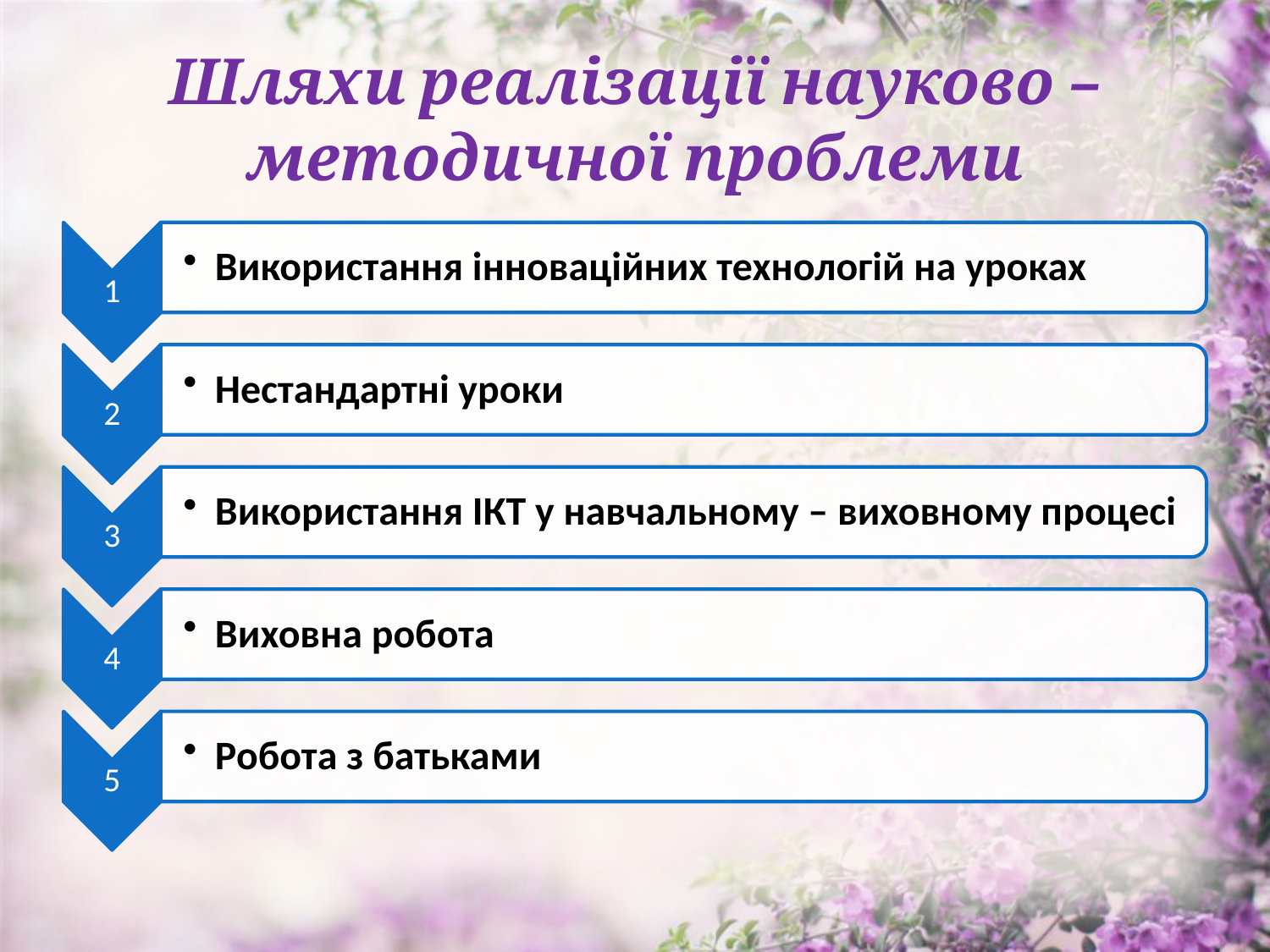

# Шляхи реалізації науково – методичної проблеми
1
Використання інноваційних технологій на уроках
2
Нестандартні уроки
3
Використання ІКТ у навчальному – виховному процесі
4
Виховна робота
5
Робота з батьками